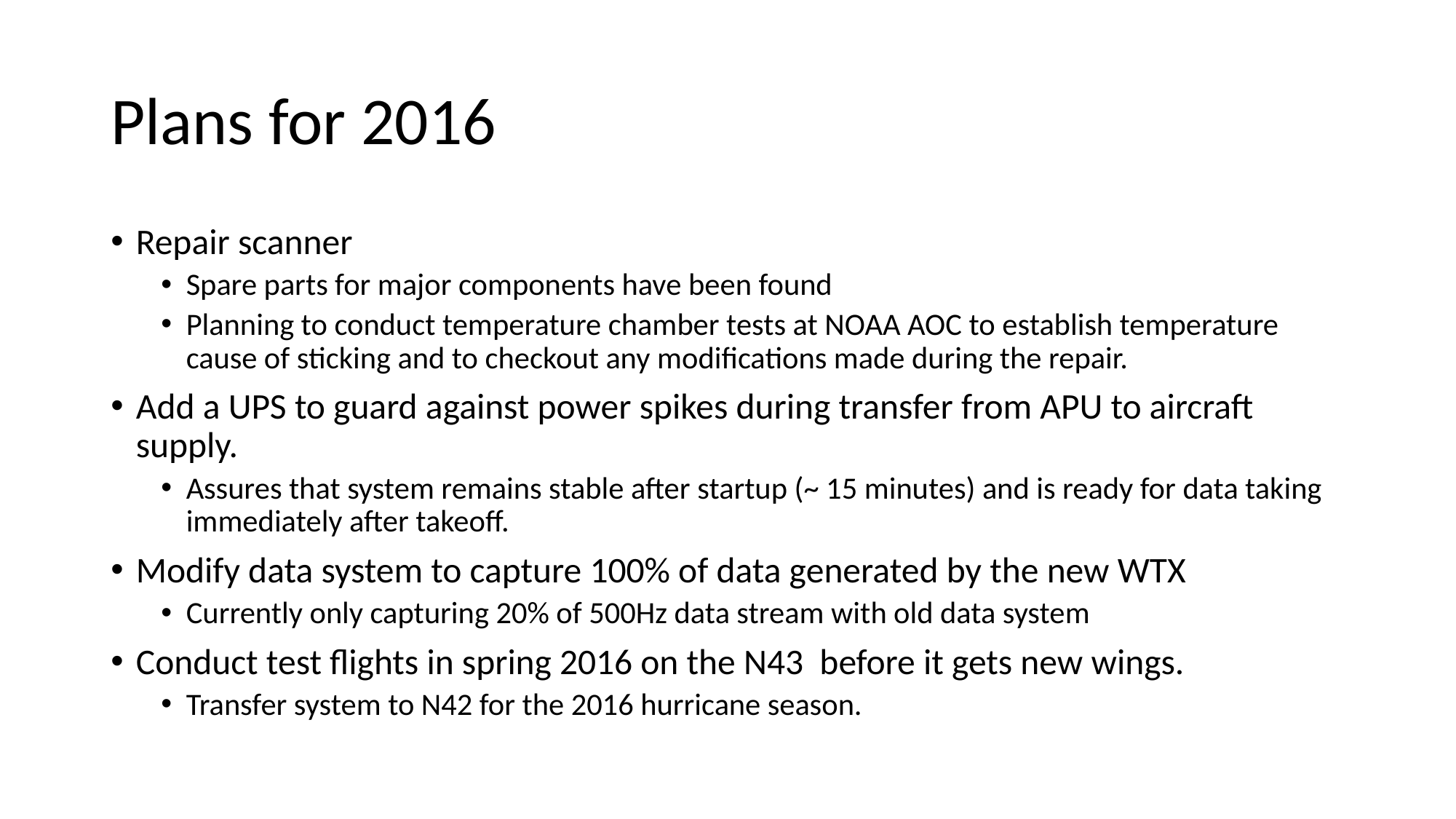

# Plans for 2016
Repair scanner
Spare parts for major components have been found
Planning to conduct temperature chamber tests at NOAA AOC to establish temperature cause of sticking and to checkout any modifications made during the repair.
Add a UPS to guard against power spikes during transfer from APU to aircraft supply.
Assures that system remains stable after startup (~ 15 minutes) and is ready for data taking immediately after takeoff.
Modify data system to capture 100% of data generated by the new WTX
Currently only capturing 20% of 500Hz data stream with old data system
Conduct test flights in spring 2016 on the N43  before it gets new wings.
Transfer system to N42 for the 2016 hurricane season.